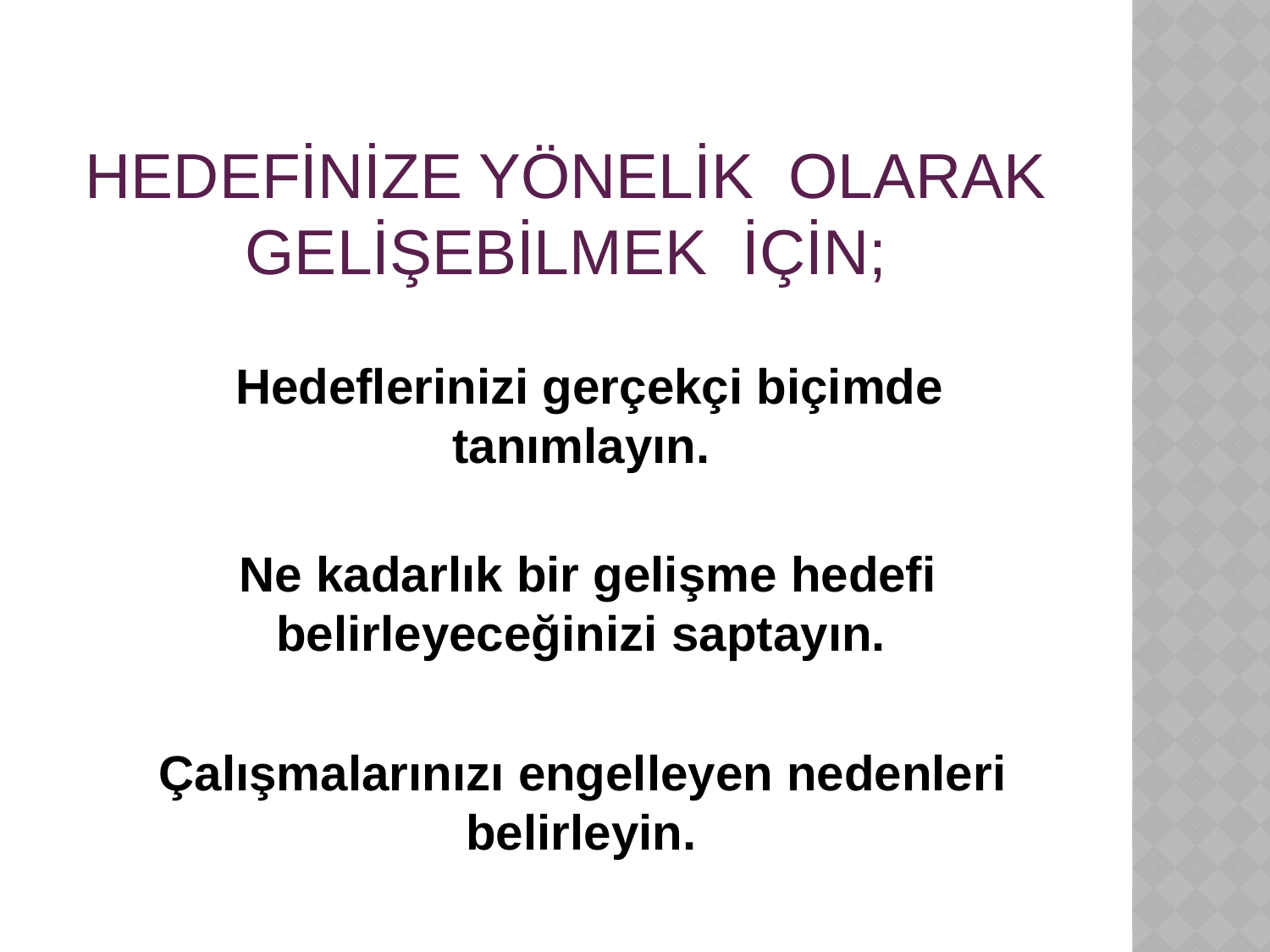

# Hedefİnİze Yönelİk  Olarak GelİşebİlmeK  İçİn;
    Hedeflerinizi gerçekçi biçimde tanımlayın.
	 Ne kadarlık bir gelişme hedefi belirleyeceğinizi saptayın.

   Çalışmalarınızı engelleyen nedenleri belirleyin.